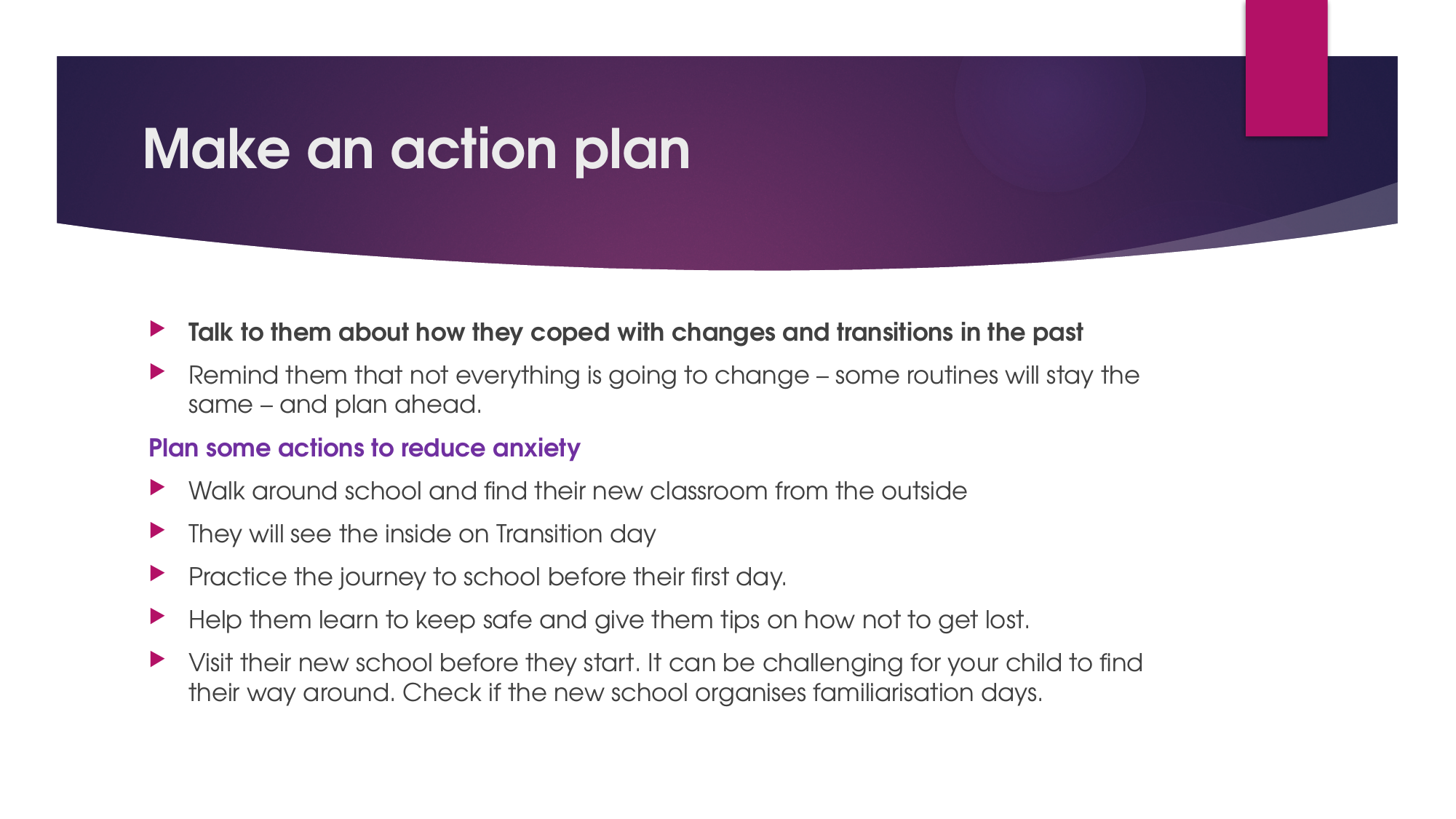

# Make an action plan
Talk to them about how they coped with changes and transitions in the past
Remind them that not everything is going to change – some routines will stay the same – and plan ahead.
Plan some actions to reduce anxiety
Walk around school and find their new classroom from the outside
They will see the inside on Transition day
Practice the journey to school before their first day.
Help them learn to keep safe and give them tips on how not to get lost.
Visit their new school before they start. It can be challenging for your child to find their way around. Check if the new school organises familiarisation days.